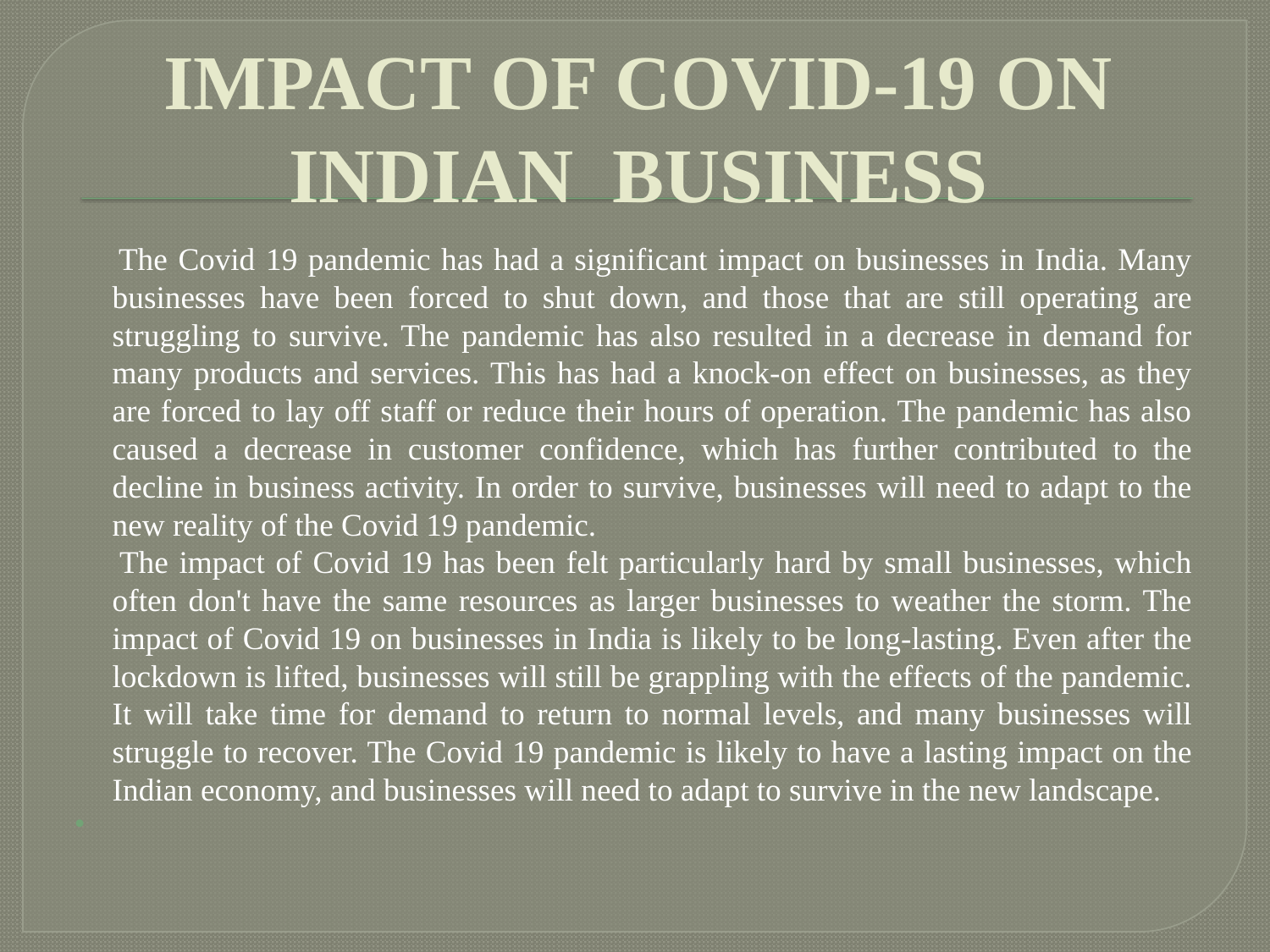

# IMPACT OF COVID-19 ON INDIAN  BUSINESS
    The Covid 19 pandemic has had a significant impact on businesses in India. Many businesses have been forced to shut down, and those that are still operating are struggling to survive. The pandemic has also resulted in a decrease in demand for many products and services. This has had a knock-on effect on businesses, as they are forced to lay off staff or reduce their hours of operation. The pandemic has also caused a decrease in customer confidence, which has further contributed to the decline in business activity. In order to survive, businesses will need to adapt to the new reality of the Covid 19 pandemic.
    The impact of Covid 19 has been felt particularly hard by small businesses, which often don't have the same resources as larger businesses to weather the storm. The impact of Covid 19 on businesses in India is likely to be long-lasting. Even after the lockdown is lifted, businesses will still be grappling with the effects of the pandemic. It will take time for demand to return to normal levels, and many businesses will struggle to recover. The Covid 19 pandemic is likely to have a lasting impact on the Indian economy, and businesses will need to adapt to survive in the new landscape.